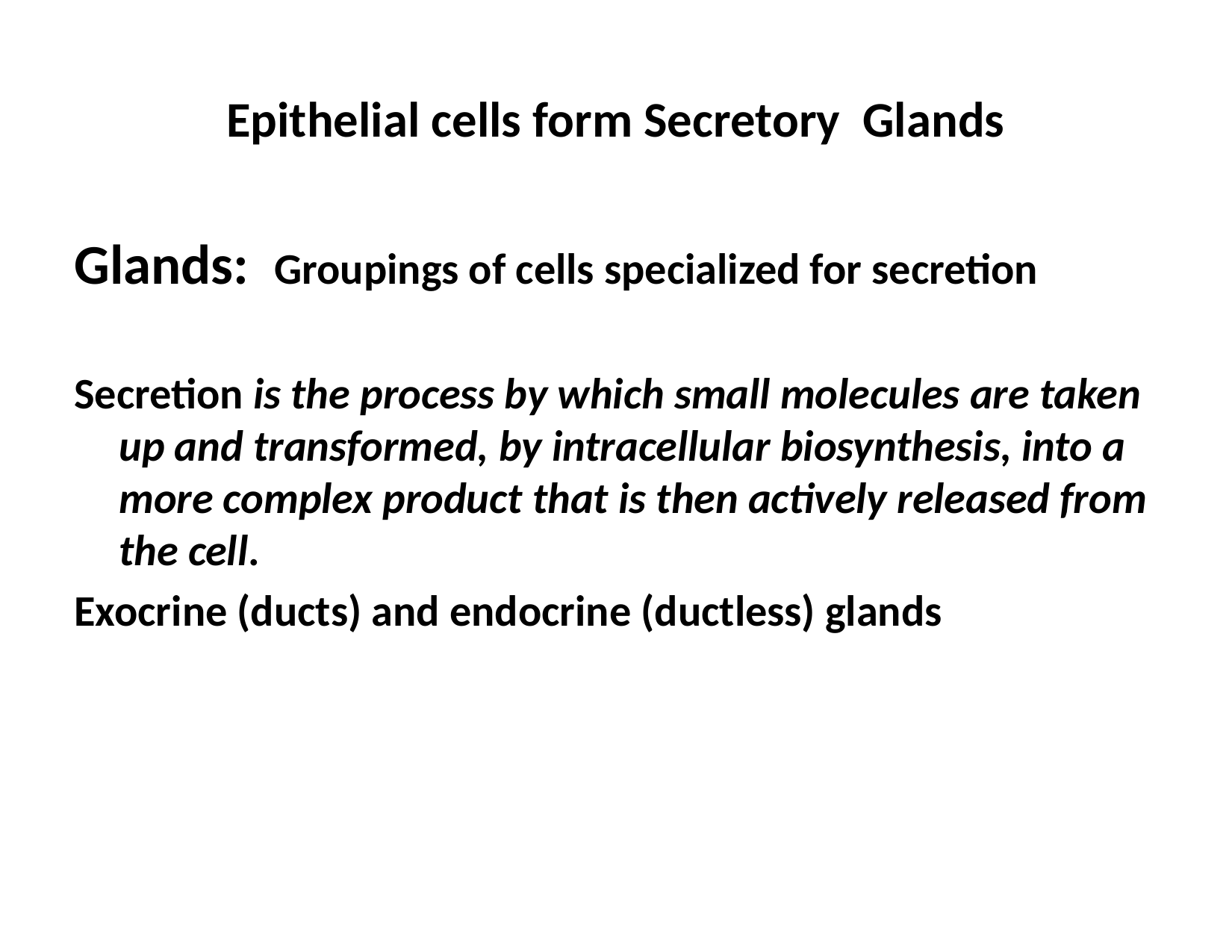

# Epithelial cells form Secretory  Glands
Glands:  Groupings of cells specialized for secretion

Secretion is the process by which small molecules are taken up and transformed, by intracellular biosynthesis, into a more complex product that is then actively released from the cell.
Exocrine (ducts) and endocrine (ductless) glands